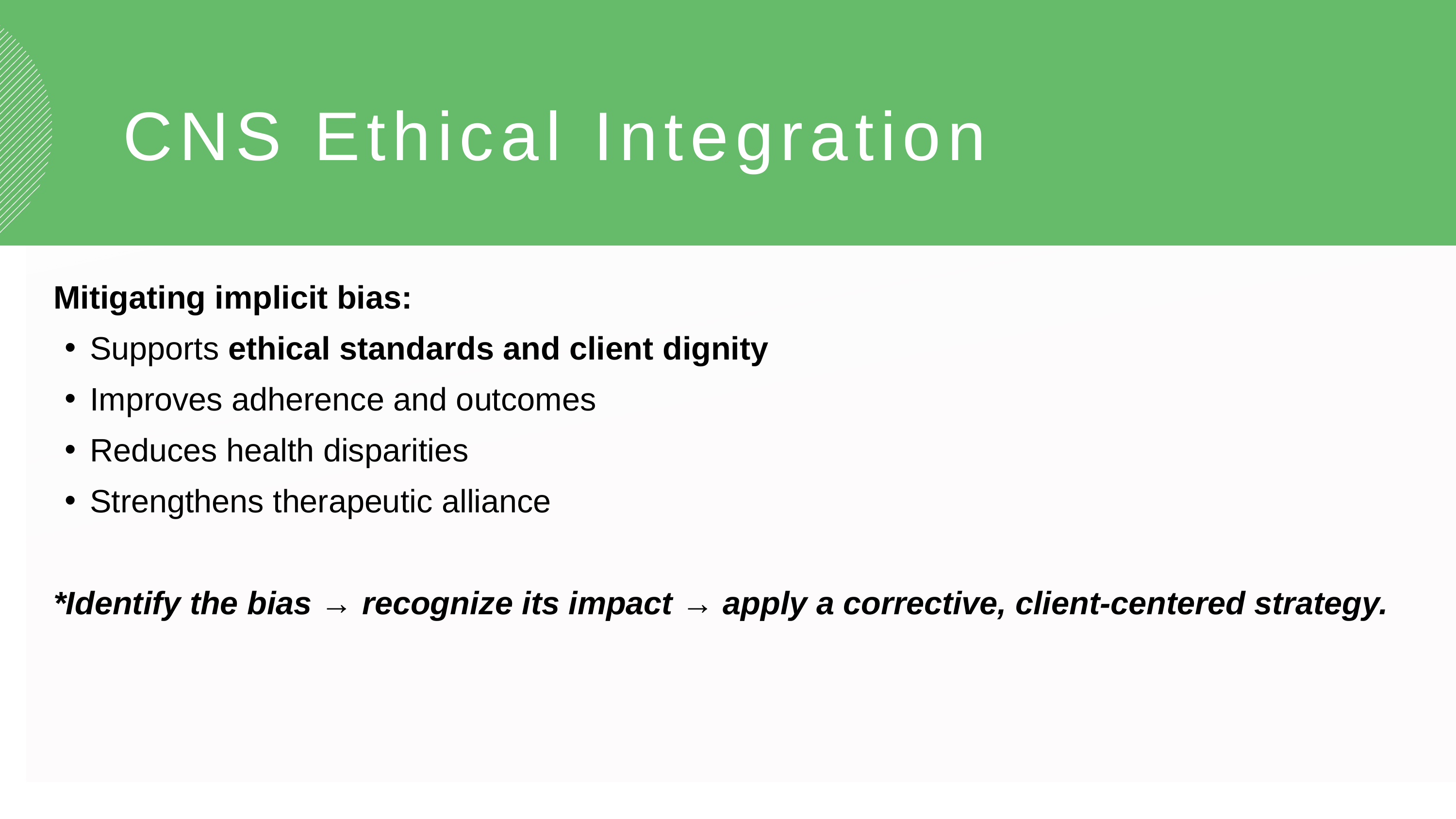

CNS Ethical Integration

Mitigating implicit bias:
Supports ethical standards and client dignity
Improves adherence and outcomes
Reduces health disparities
Strengthens therapeutic alliance

*Identify the bias → recognize its impact → apply a corrective, client-centered strategy.